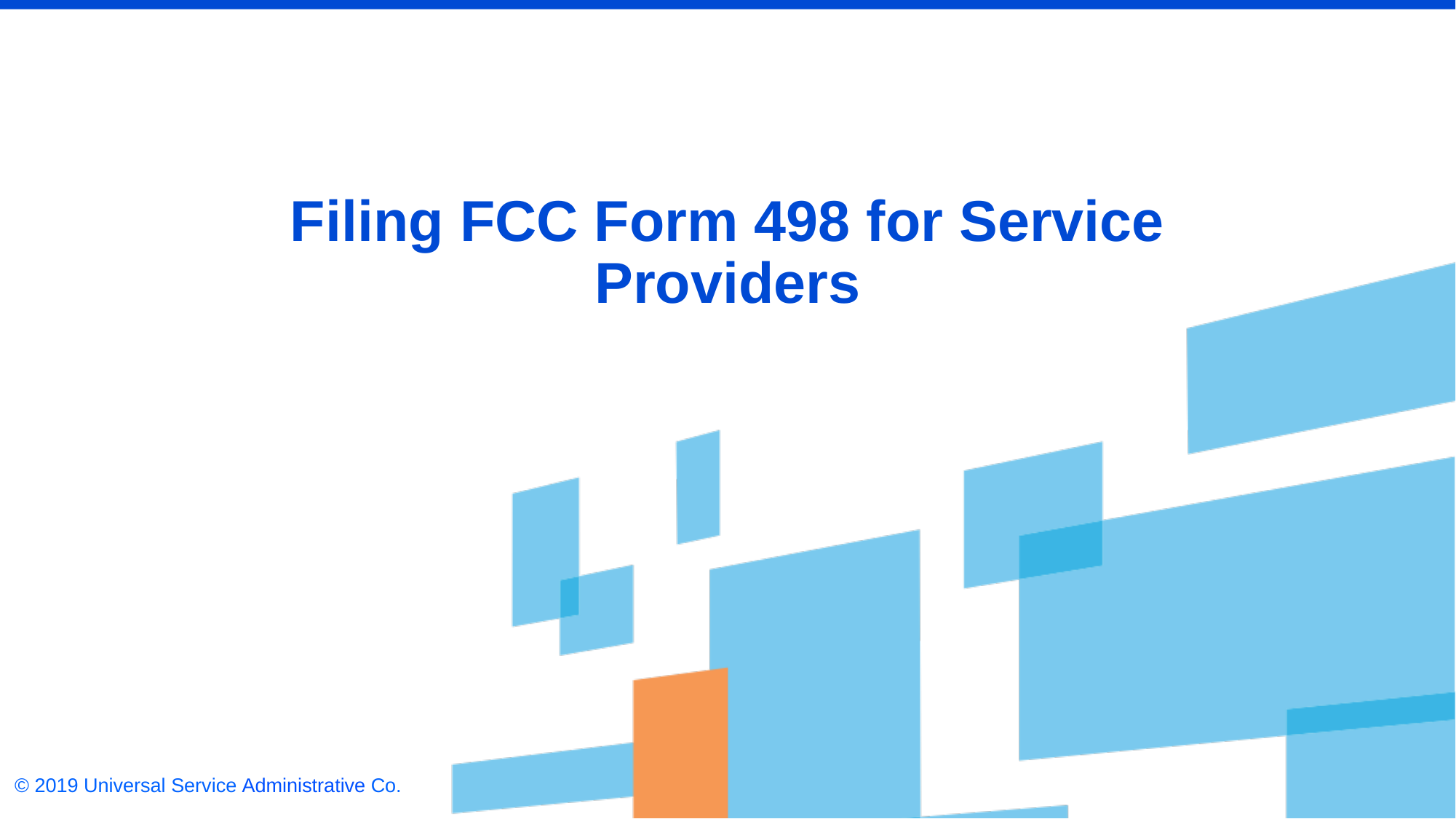

# Filing FCC Form 498 for Service Providers
© 2019 Universal Service Administrative Co.